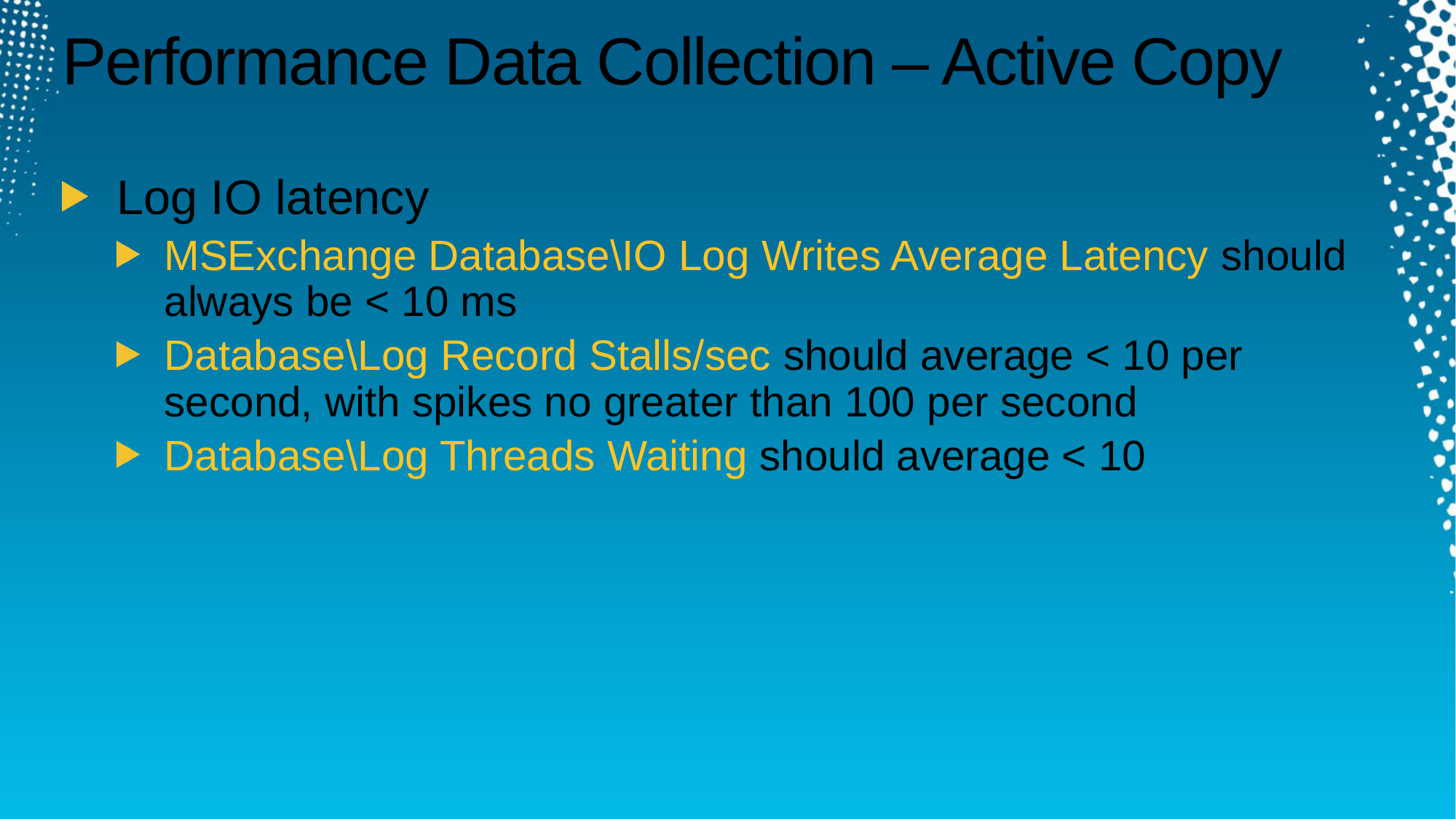

# Performance Data Collection – Active Copy
Log IO latency
MSExchange Database\IO Log Writes Average Latency should always be < 10 ms
Database\Log Record Stalls/sec should average < 10 per second, with spikes no greater than 100 per second
Database\Log Threads Waiting should average < 10